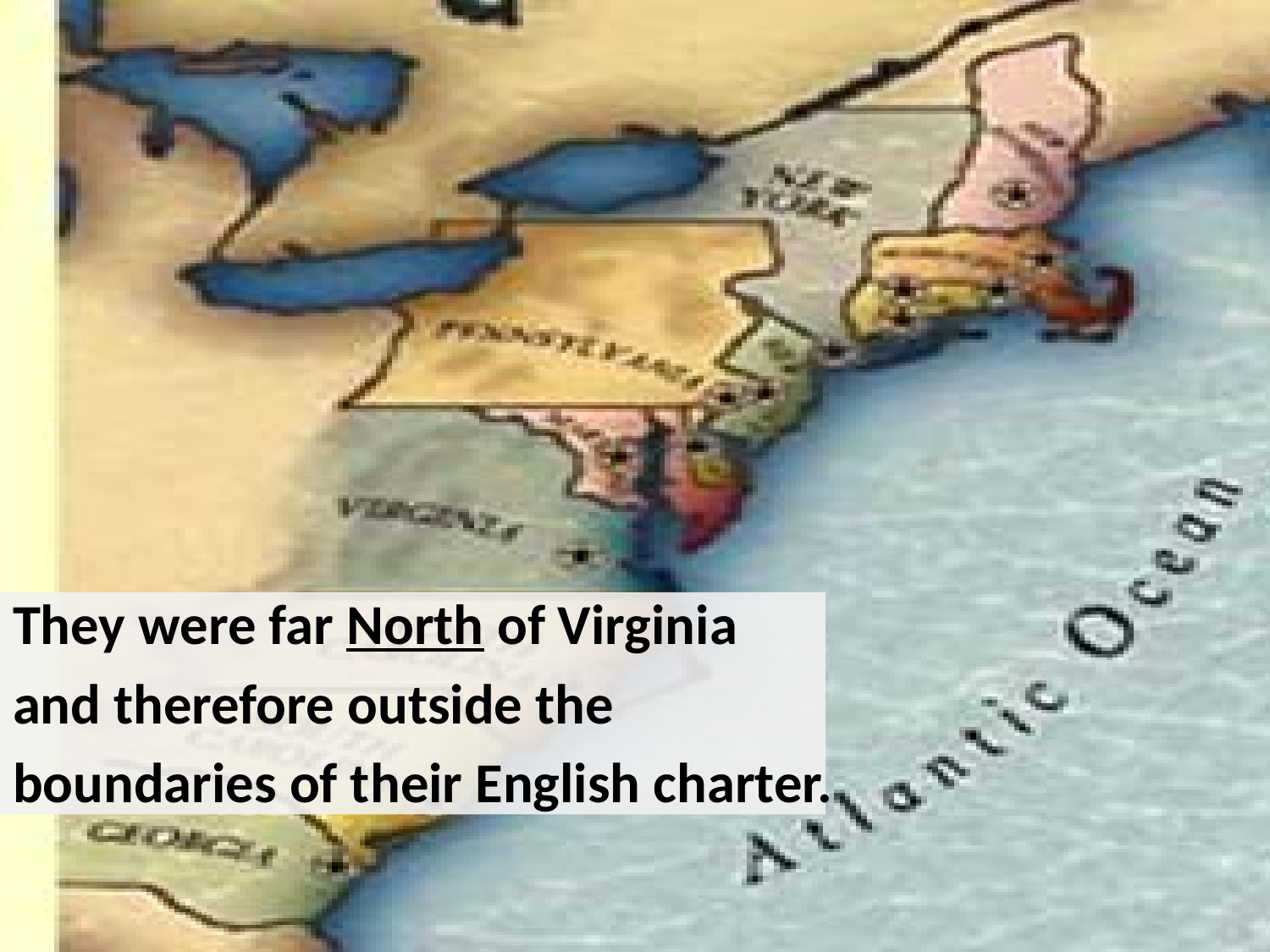

They were far North of Virginia
and therefore outside the
boundaries of their English charter.